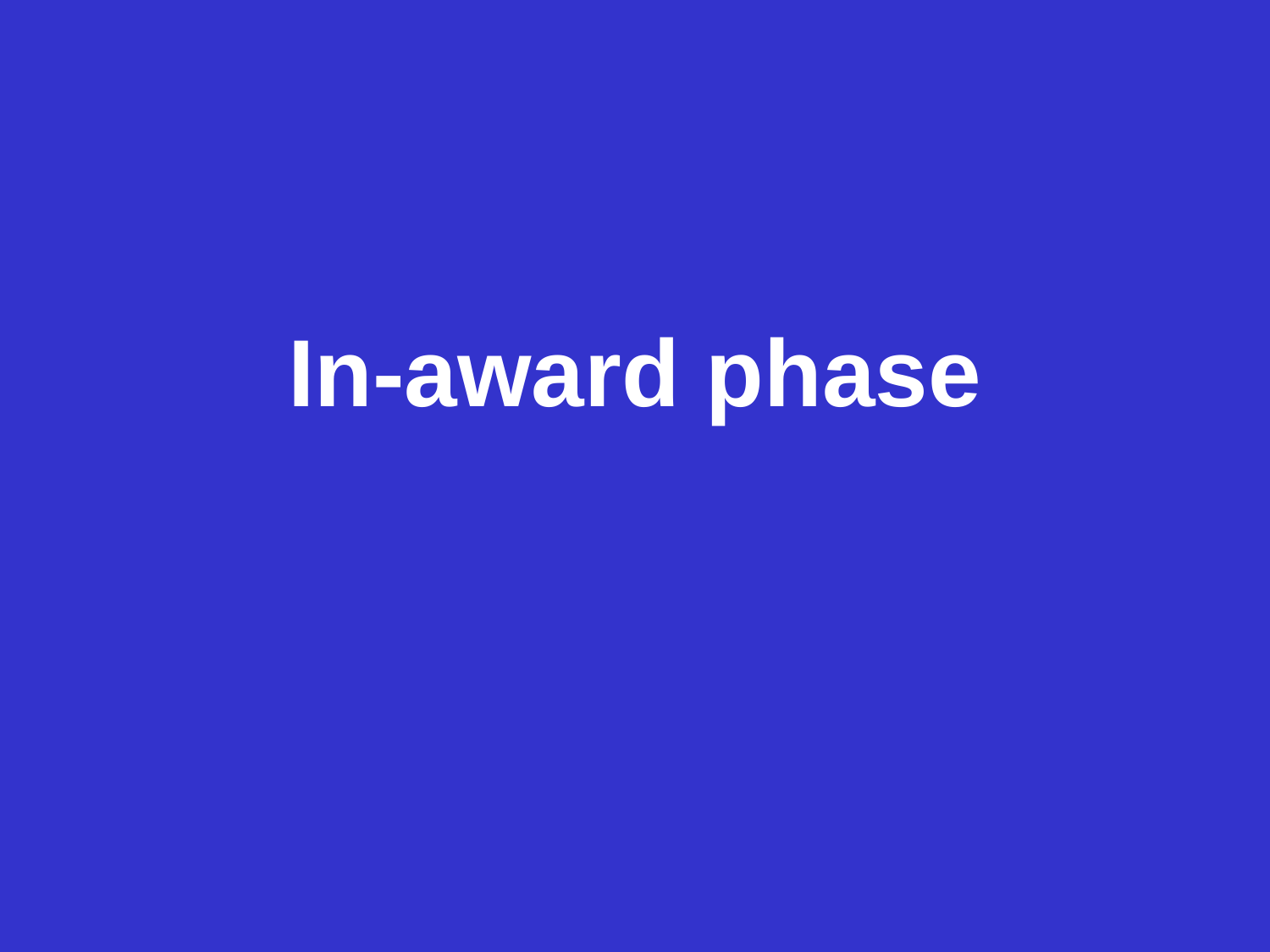

# Data Management Planning
In-award phase
Data Management Planning